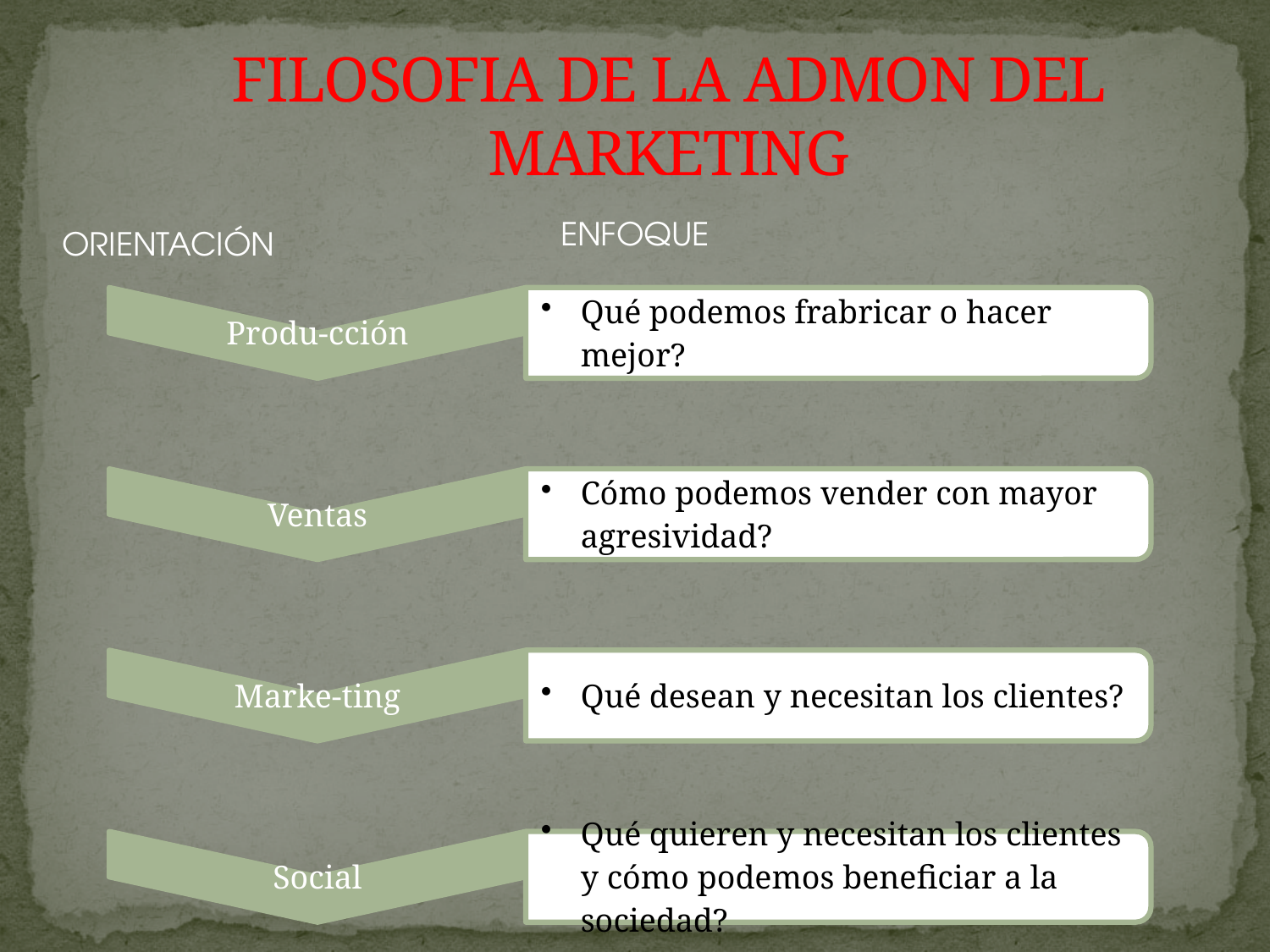

# FILOSOFIA DE LA ADMON DEL MARKETING
ENFOQUE
ORIENTACIÓN
Produ-cción
Qué podemos frabricar o hacer mejor?
Ventas
Cómo podemos vender con mayor agresividad?
Marke-ting
Qué desean y necesitan los clientes?
Social
Qué quieren y necesitan los clientes y cómo podemos beneficiar a la sociedad?